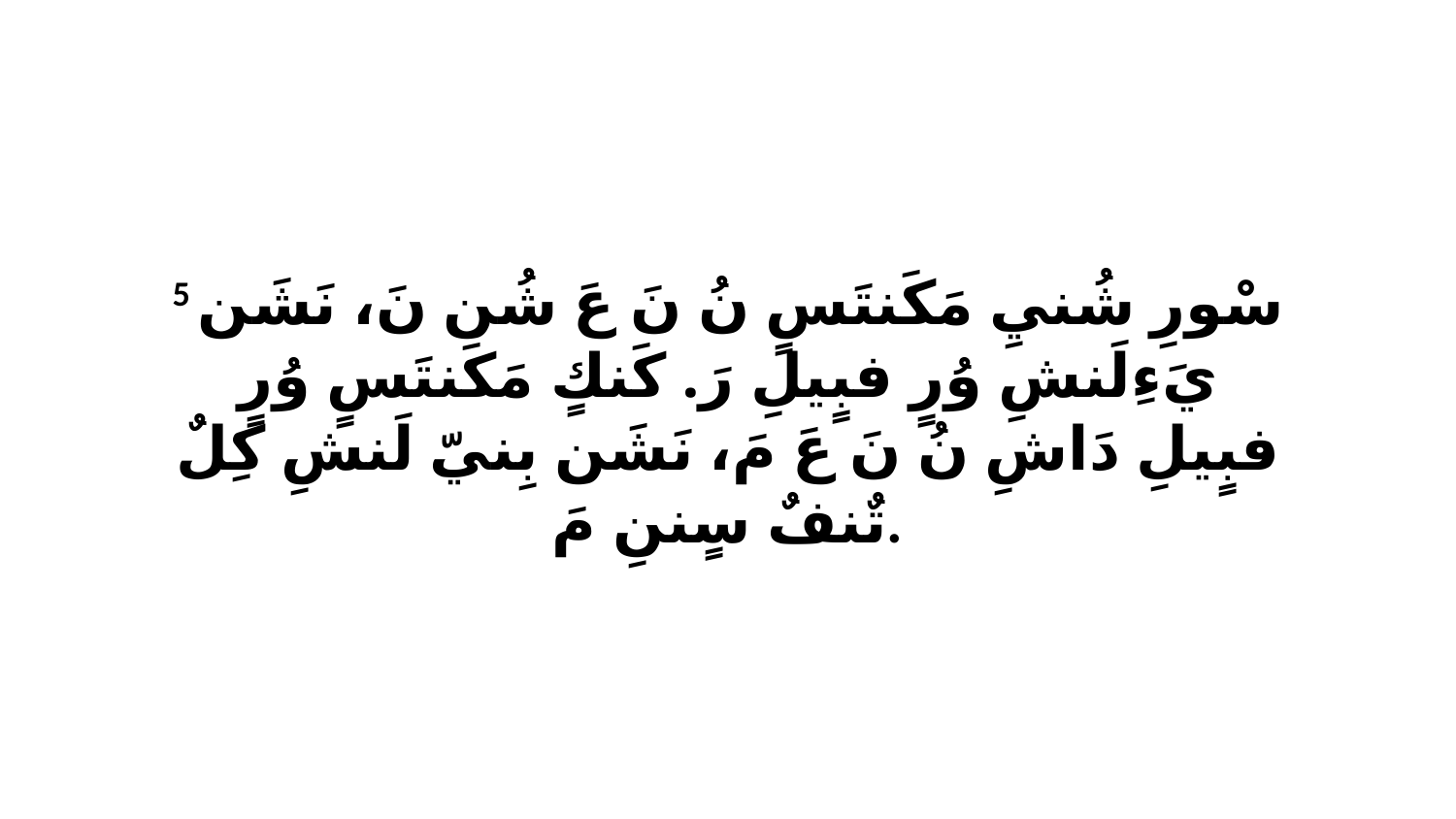

5 سْورِ شُنيِ مَكَنتَسٍ نُ نَ عَ شُن نَ، نَشَن يَءِلَنشِ وُرٍ فبٍيلِ رَ. كَنكٍ مَكَنتَسٍ وُرٍ فبٍيلِ دَاشِ نُ نَ عَ مَ، نَشَن بِنيّ لَنشِ كِلٌ تٌنفٌ سٍننِ مَ.